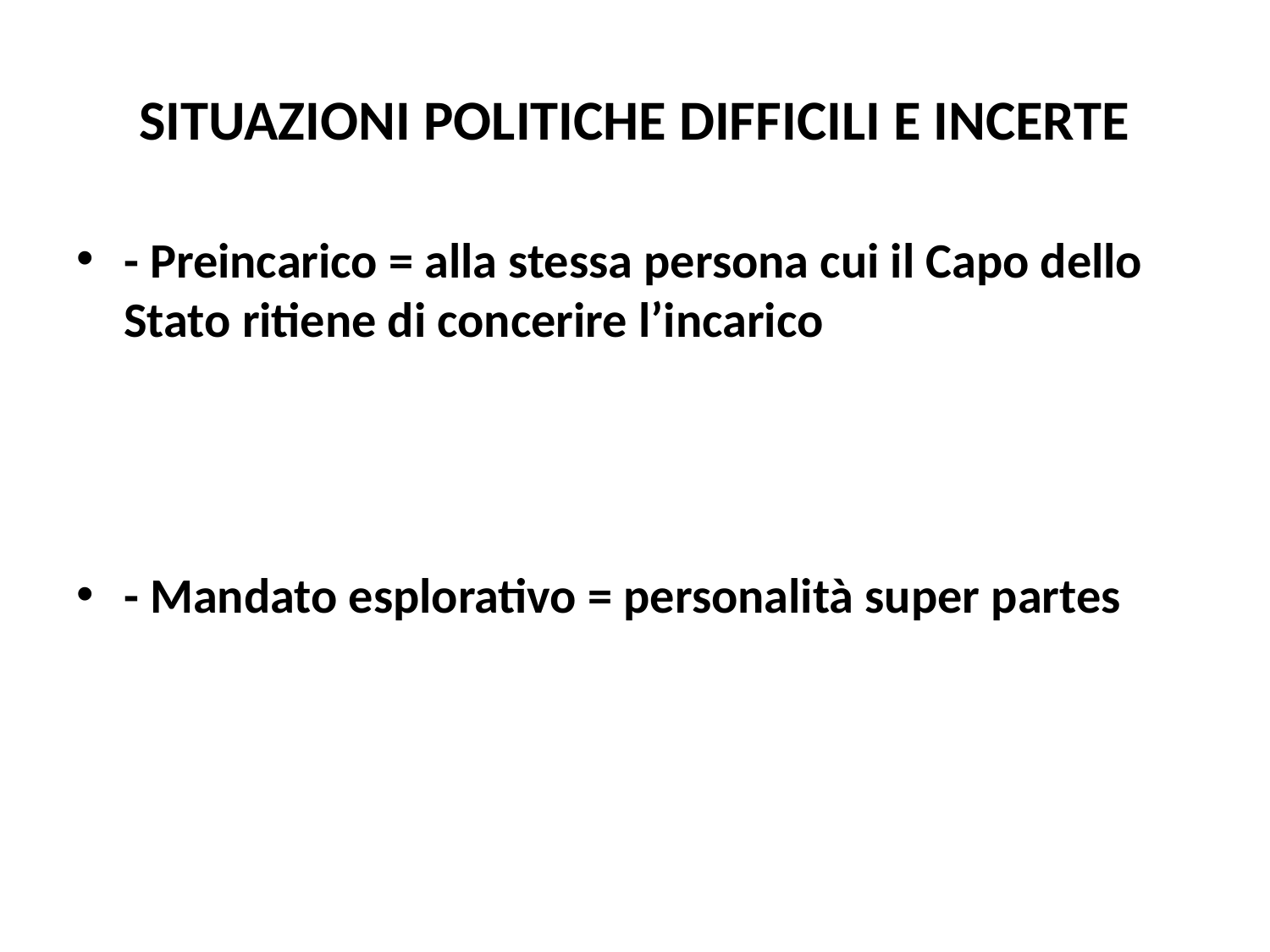

# SITUAZIONI POLITICHE DIFFICILI E INCERTE
- Preincarico = alla stessa persona cui il Capo dello Stato ritiene di concerire l’incarico

- Mandato esplorativo = personalità super partes